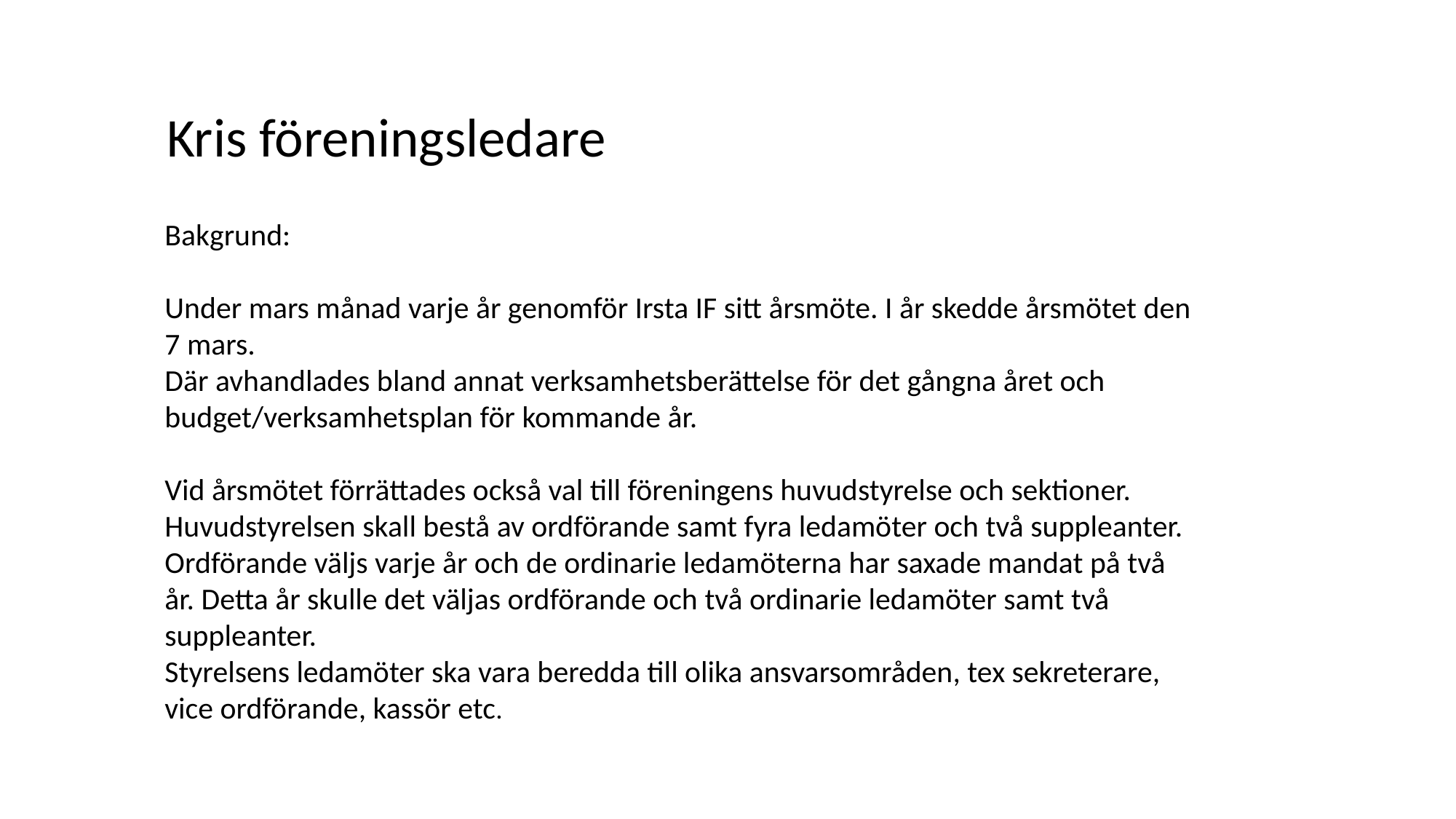

Kris föreningsledare
Bakgrund:

Under mars månad varje år genomför Irsta IF sitt årsmöte. I år skedde årsmötet den 7 mars.
Där avhandlades bland annat verksamhetsberättelse för det gångna året och budget/verksamhetsplan för kommande år.

Vid årsmötet förrättades också val till föreningens huvudstyrelse och sektioner.
Huvudstyrelsen skall bestå av ordförande samt fyra ledamöter och två suppleanter.
Ordförande väljs varje år och de ordinarie ledamöterna har saxade mandat på två år. Detta år skulle det väljas ordförande och två ordinarie ledamöter samt två suppleanter.
Styrelsens ledamöter ska vara beredda till olika ansvarsområden, tex sekreterare, vice ordförande, kassör etc.